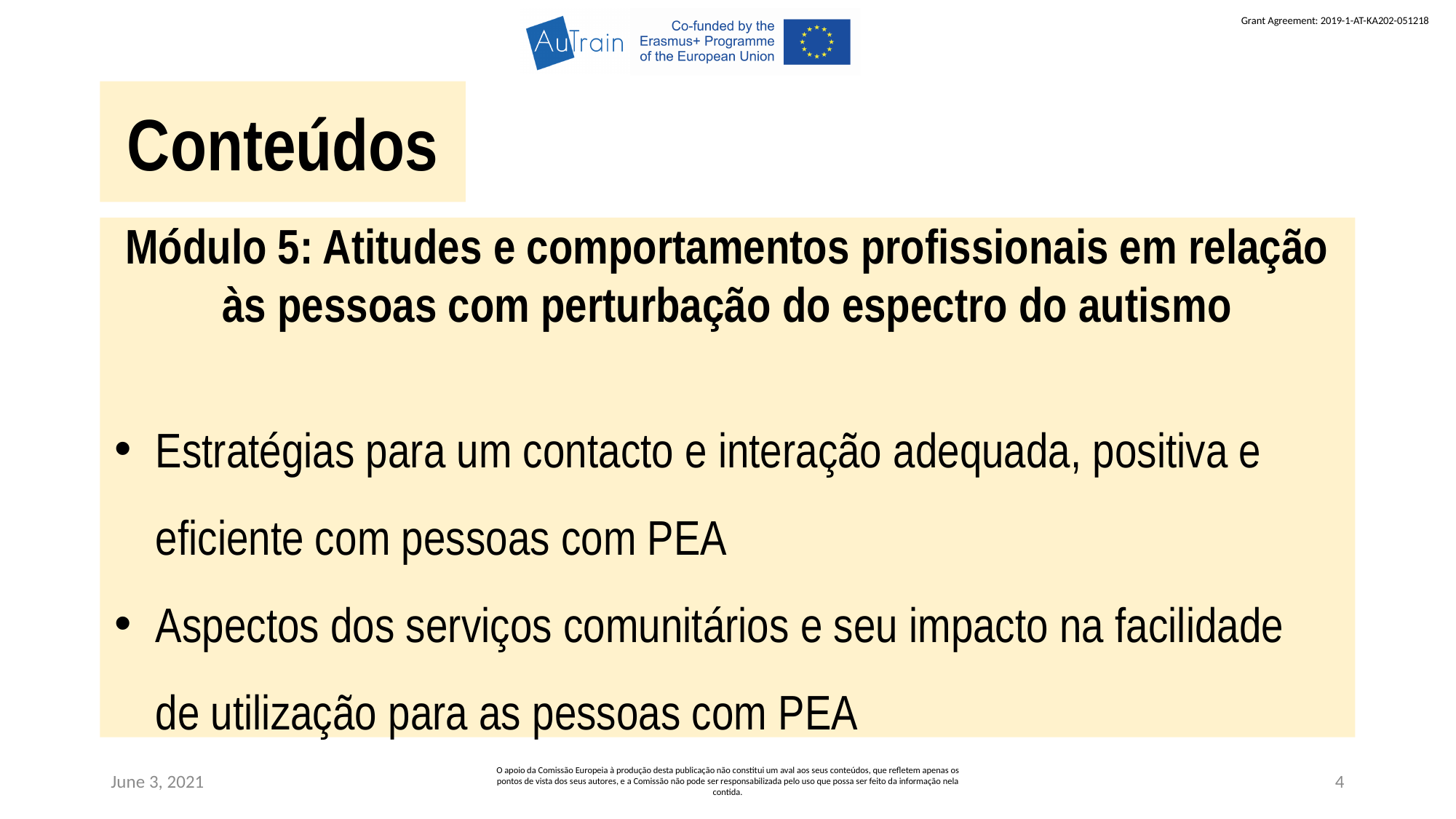

Conteúdos
Módulo 5: Atitudes e comportamentos profissionais em relação às pessoas com perturbação do espectro do autismo

Estratégias para um contacto e interação adequada, positiva e eficiente com pessoas com PEA
Aspectos dos serviços comunitários e seu impacto na facilidade de utilização para as pessoas com PEA

June 3, 2021
O apoio da Comissão Europeia à produção desta publicação não constitui um aval aos seus conteúdos, que refletem apenas os pontos de vista dos seus autores, e a Comissão não pode ser responsabilizada pelo uso que possa ser feito da informação nela contida.
4